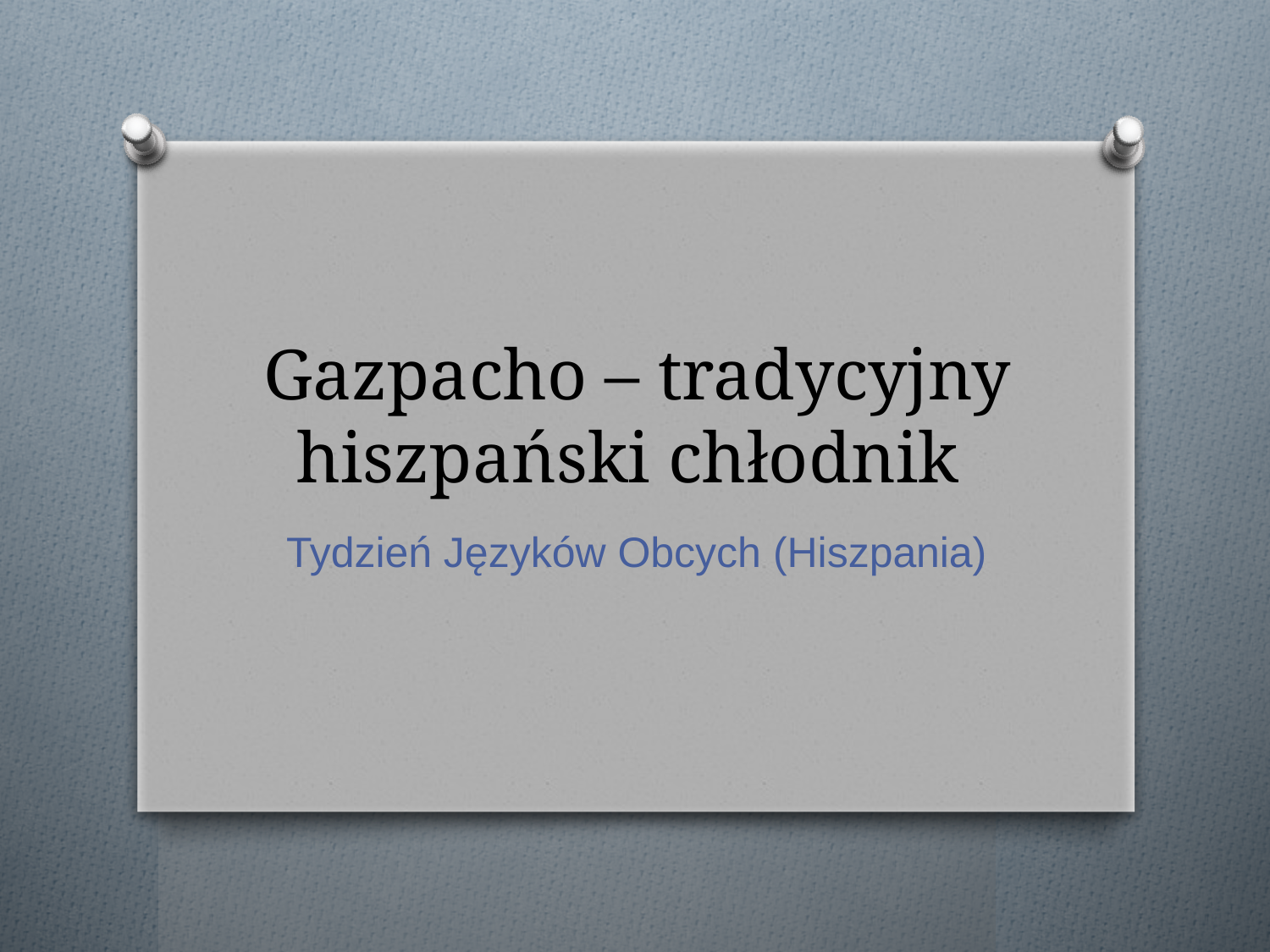

# Gazpacho – tradycyjny hiszpański chłodnik
Tydzień Języków Obcych (Hiszpania)